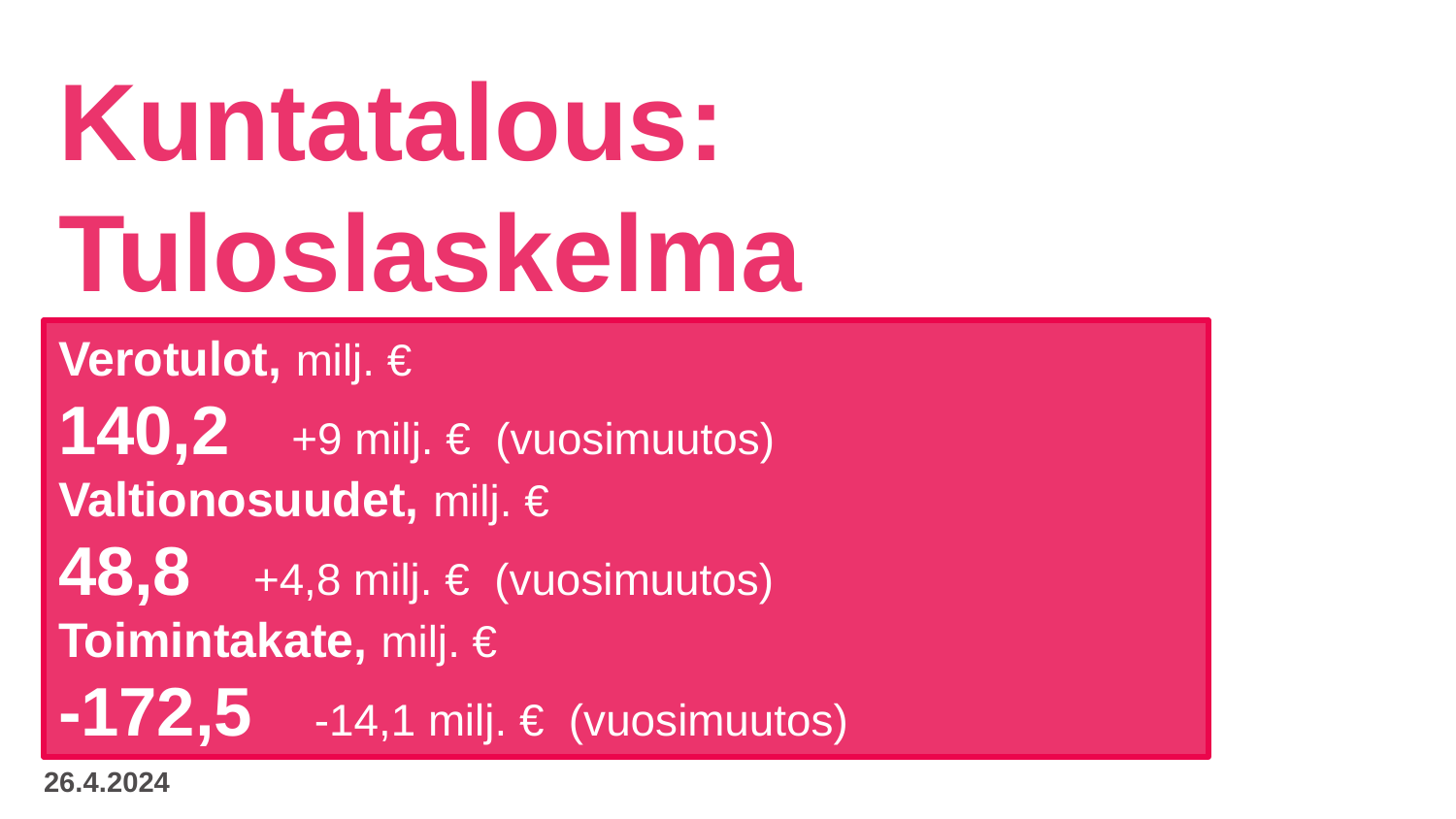

# Kuntatalous:
Tuloslaskelma
Verotulot, milj. €
140,2     +9 milj. €  (vuosimuutos)
Valtionosuudet, milj. €
48,8     +4,8 milj. €  (vuosimuutos)
Toimintakate, milj. €
-172,5     -14,1 milj. €  (vuosimuutos)
26.4.2024